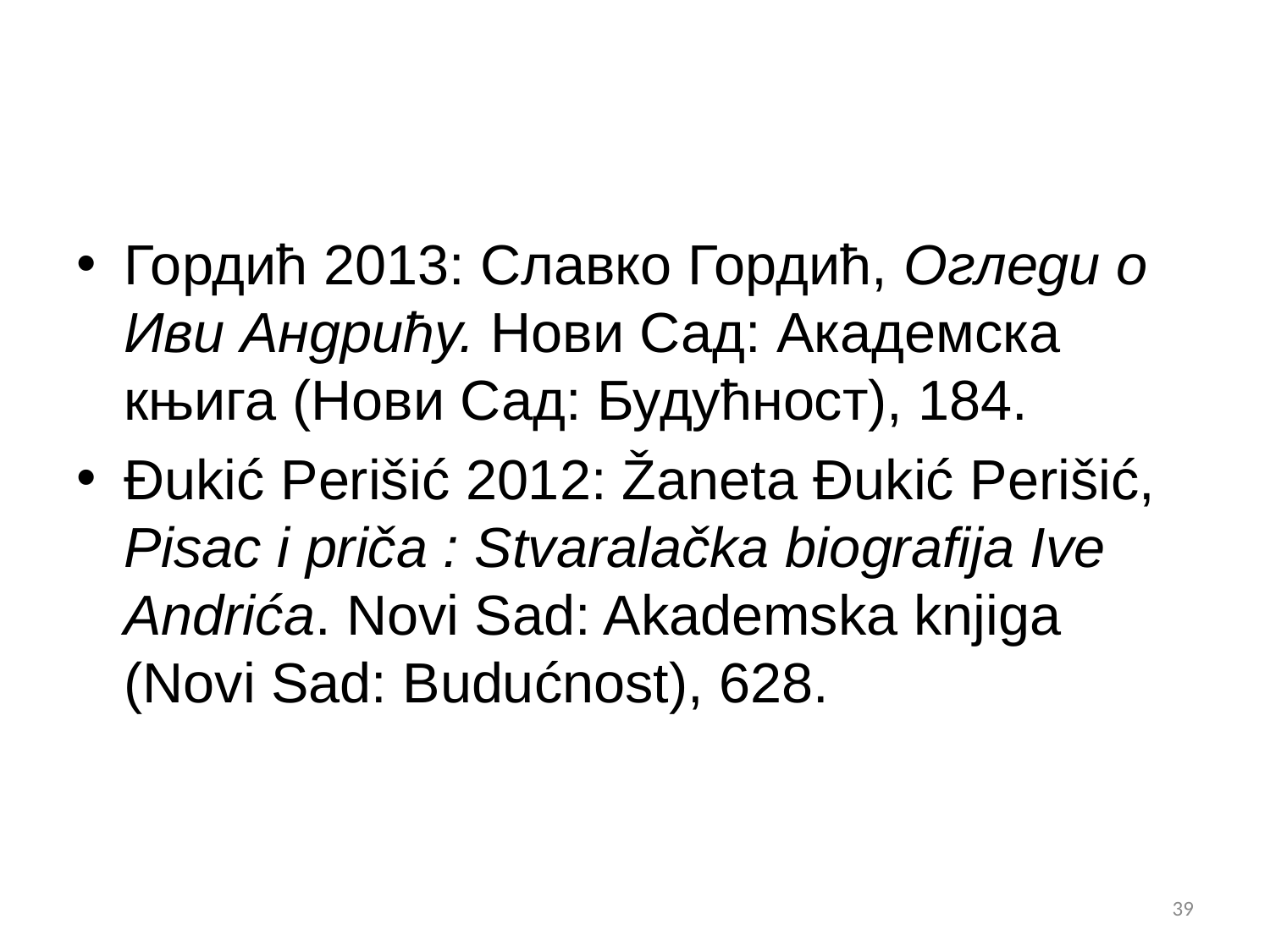

#
Гордић 2013: Славко Гордић, Огледи о Иви Андрићу. Нови Сад: Академска књига (Нови Сад: Будућност), 184.
Đukić Perišić 2012: Žaneta Đukić Perišić, Pisac i priča : Stvaralačka biografija Ive Andrića. Novi Sad: Akademska knjiga (Novi Sad: Budućnost), 628.
39